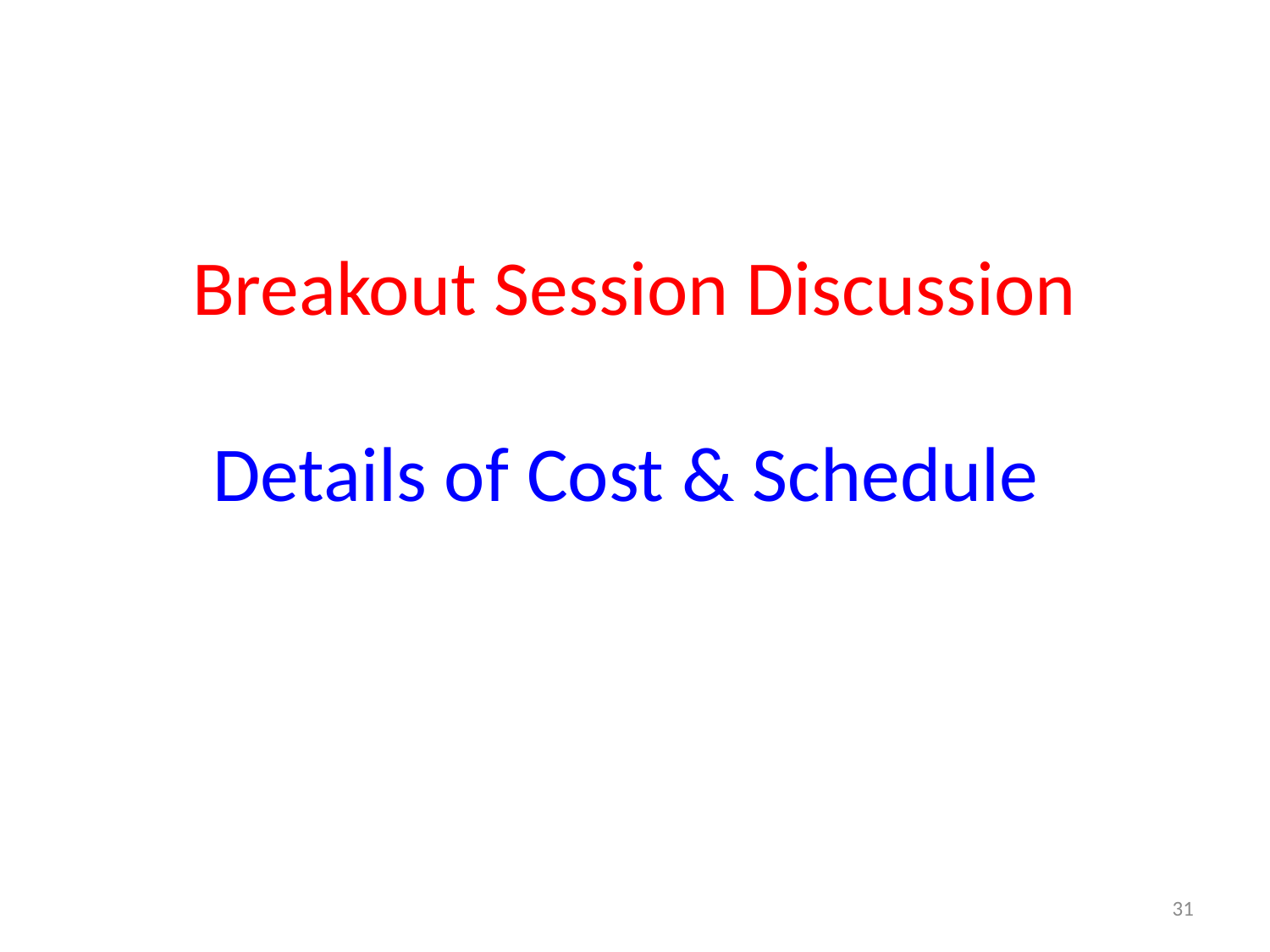

# Breakout Session Discussion Details of Cost & Schedule
31